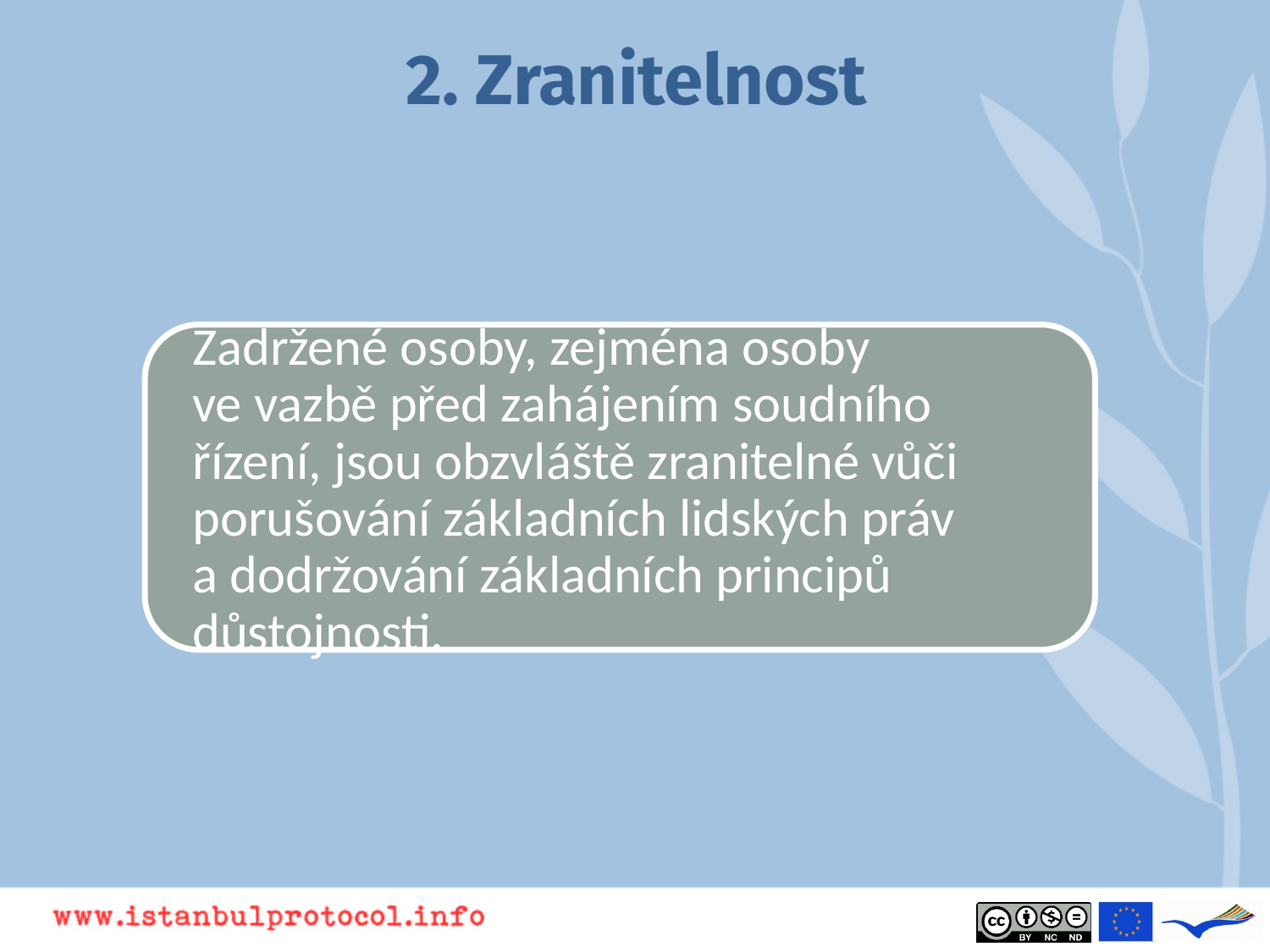

# 2. Zranitelnost

Zadržené osoby, zejména osoby ve vazbě před zahájením soudního řízení, jsou obzvláště zranitelné vůči porušování základních lidských práv a dodržování základních principů důstojnosti.